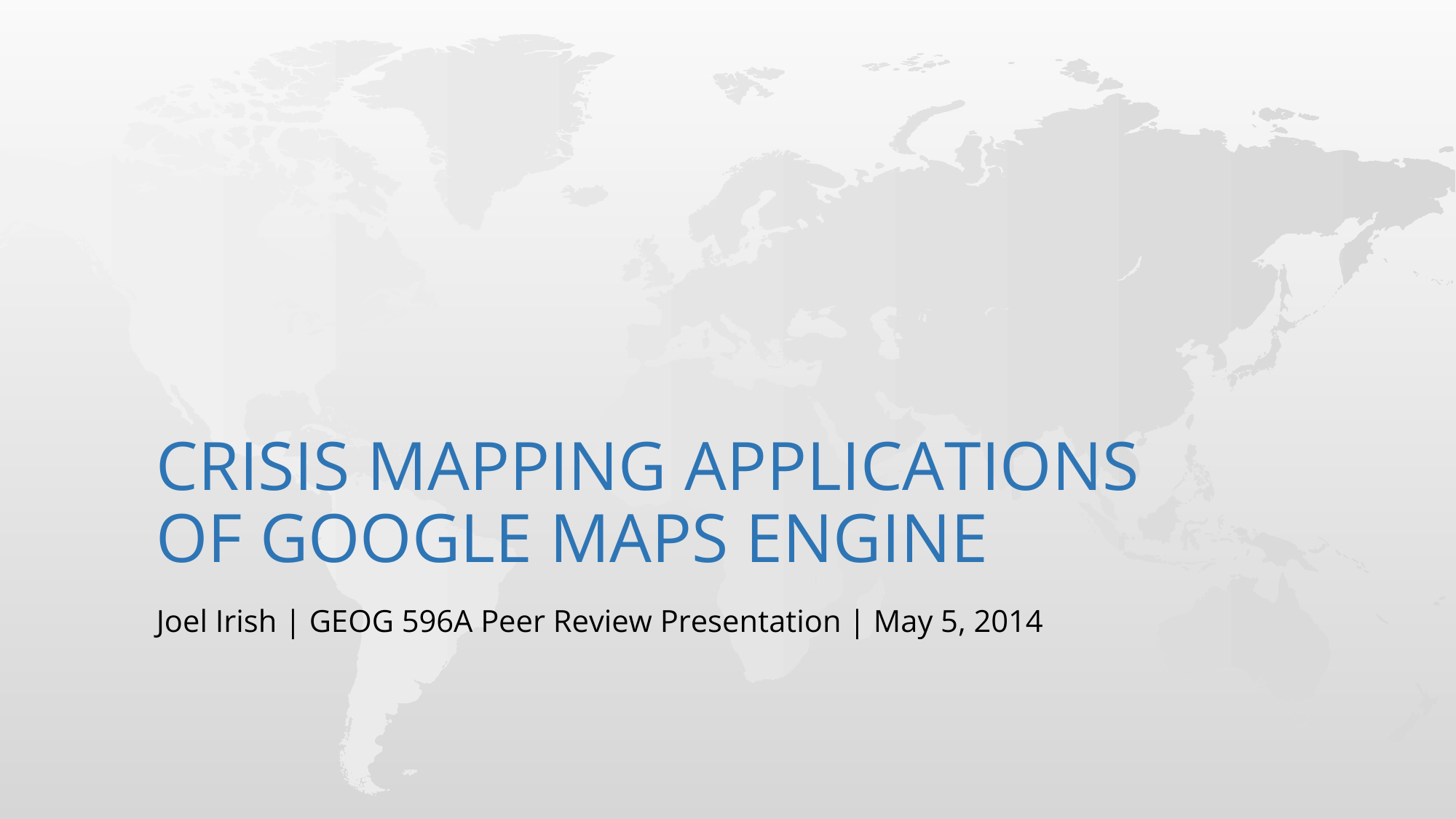

# Crisis Mapping applications of google maps engine
Joel Irish | GEOG 596A Peer Review Presentation | May 5, 2014